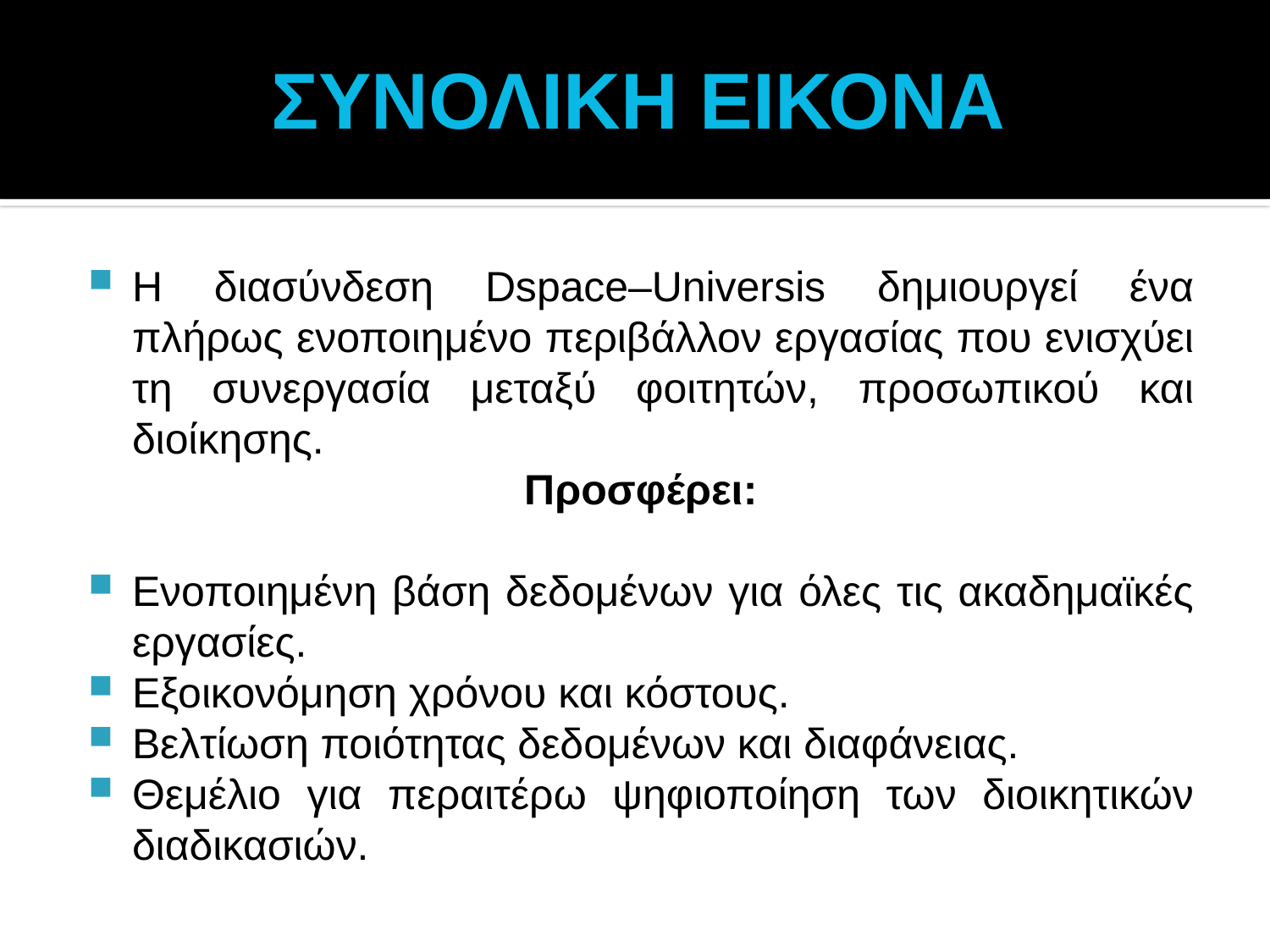

# ΣΥΝΟΛΙΚΗ ΕΙΚΟΝΑ
Η διασύνδεση Dspace–Universis δημιουργεί ένα πλήρως ενοποιημένο περιβάλλον εργασίας που ενισχύει τη συνεργασία μεταξύ φοιτητών, προσωπικού και διοίκησης.
Προσφέρει:

Ενοποιημένη βάση δεδομένων για όλες τις ακαδημαϊκές εργασίες.
Εξοικονόμηση χρόνου και κόστους.
Βελτίωση ποιότητας δεδομένων και διαφάνειας.
Θεμέλιο για περαιτέρω ψηφιοποίηση των διοικητικών διαδικασιών.